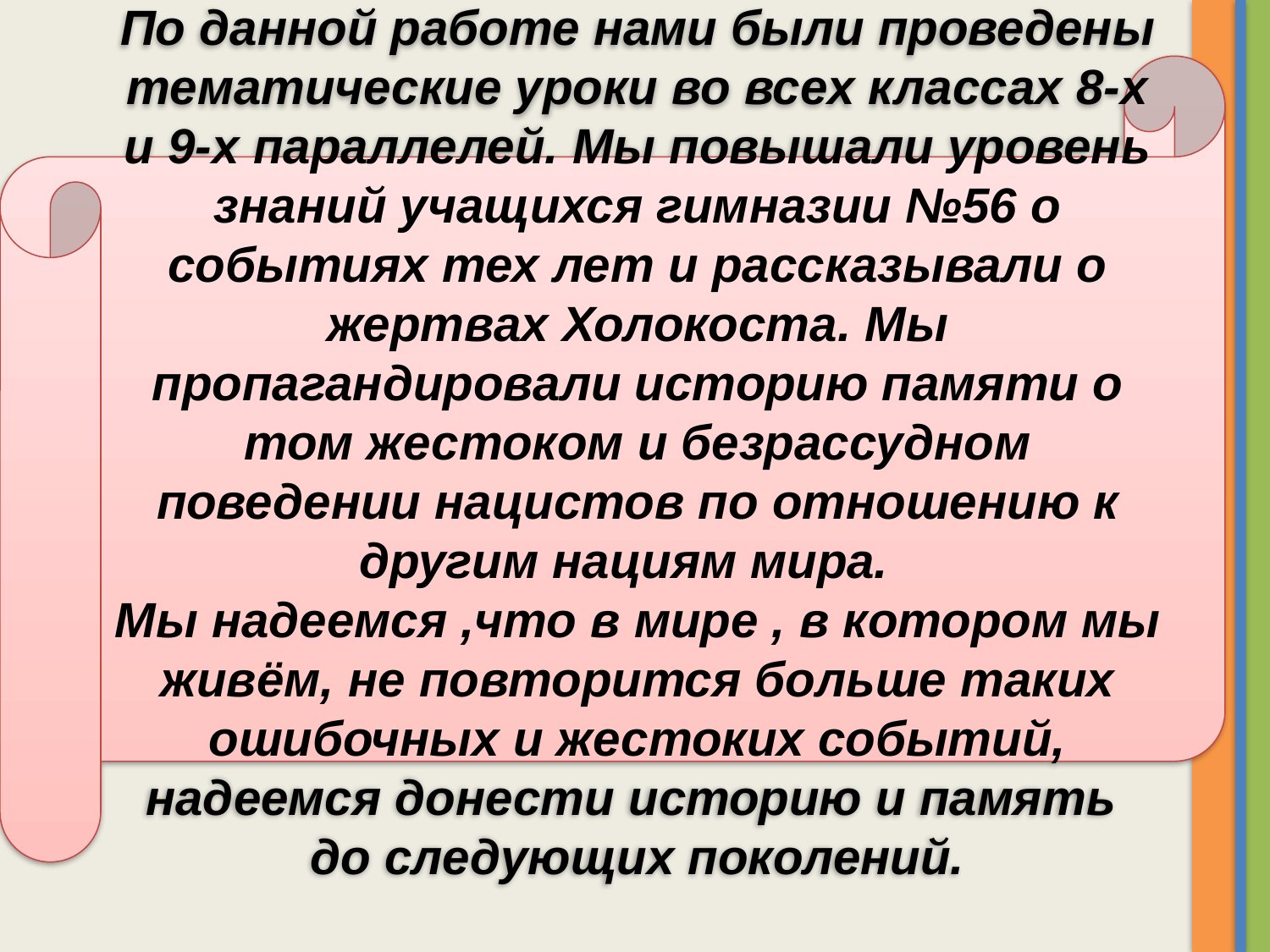

По данной работе нами были проведены тематические уроки во всех классах 8-х и 9-х параллелей. Мы повышали уровень знаний учащихся гимназии №56 о событиях тех лет и рассказывали о жертвах Холокоста. Мы пропагандировали историю памяти о том жестоком и безрассудном поведении нацистов по отношению к другим нациям мира.
Мы надеемся ,что в мире , в котором мы живём, не повторится больше таких ошибочных и жестоких событий, надеемся донести историю и память  до следующих поколений.